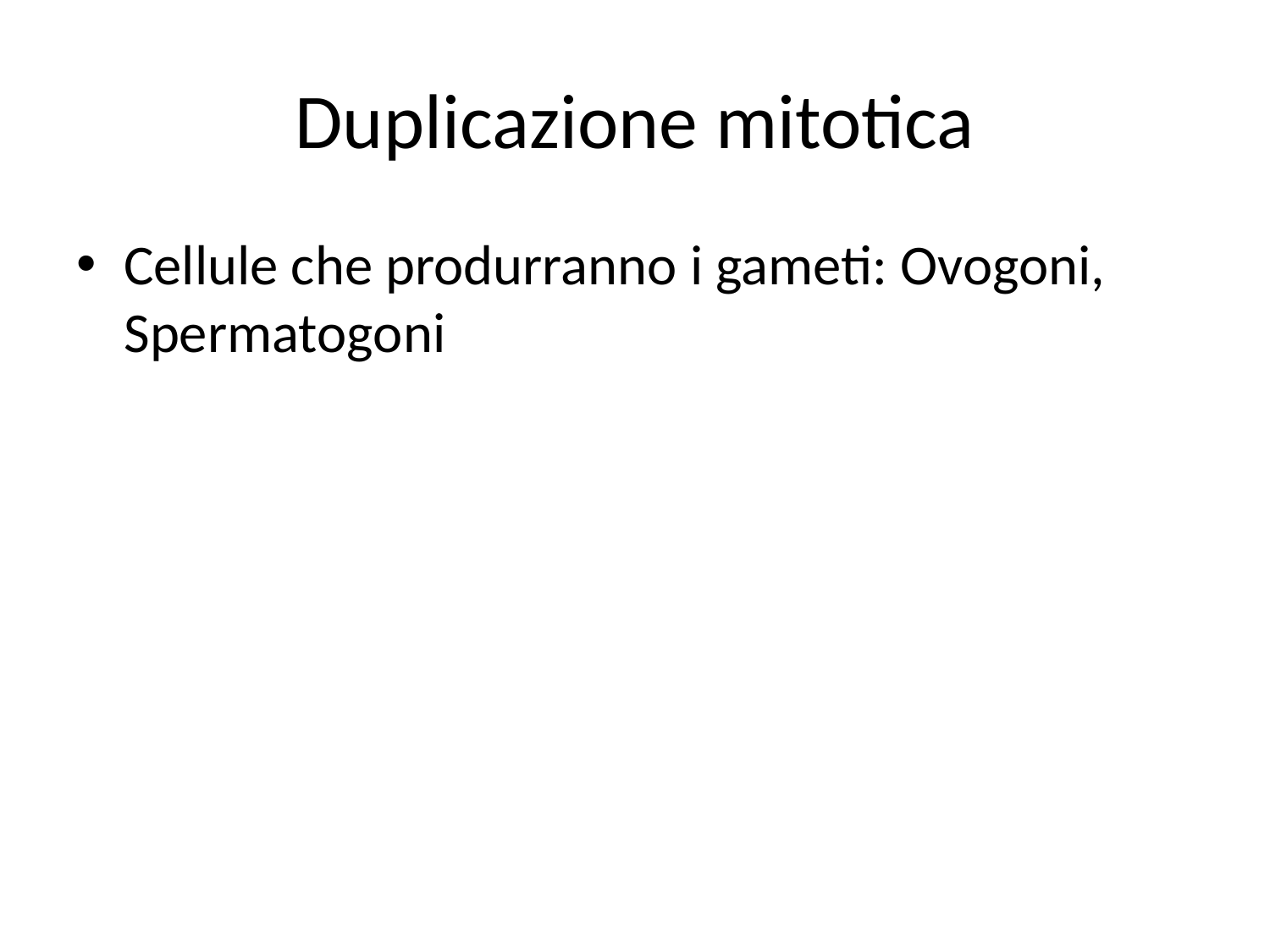

# Duplicazione mitotica
Cellule che produrranno i gameti: Ovogoni, Spermatogoni